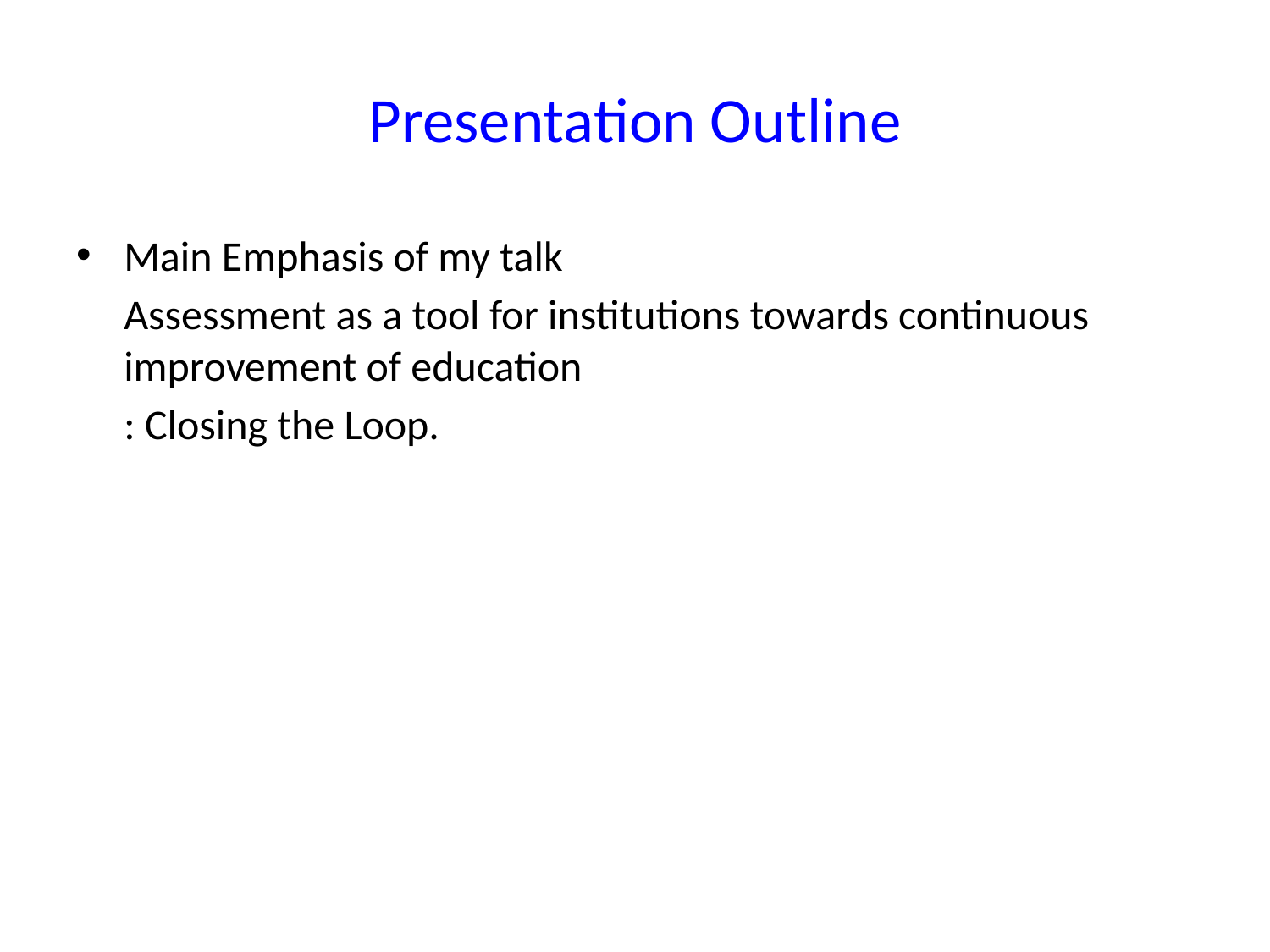

# Presentation Outline
Main Emphasis of my talk
	Assessment as a tool for institutions towards continuous improvement of education
	: Closing the Loop.